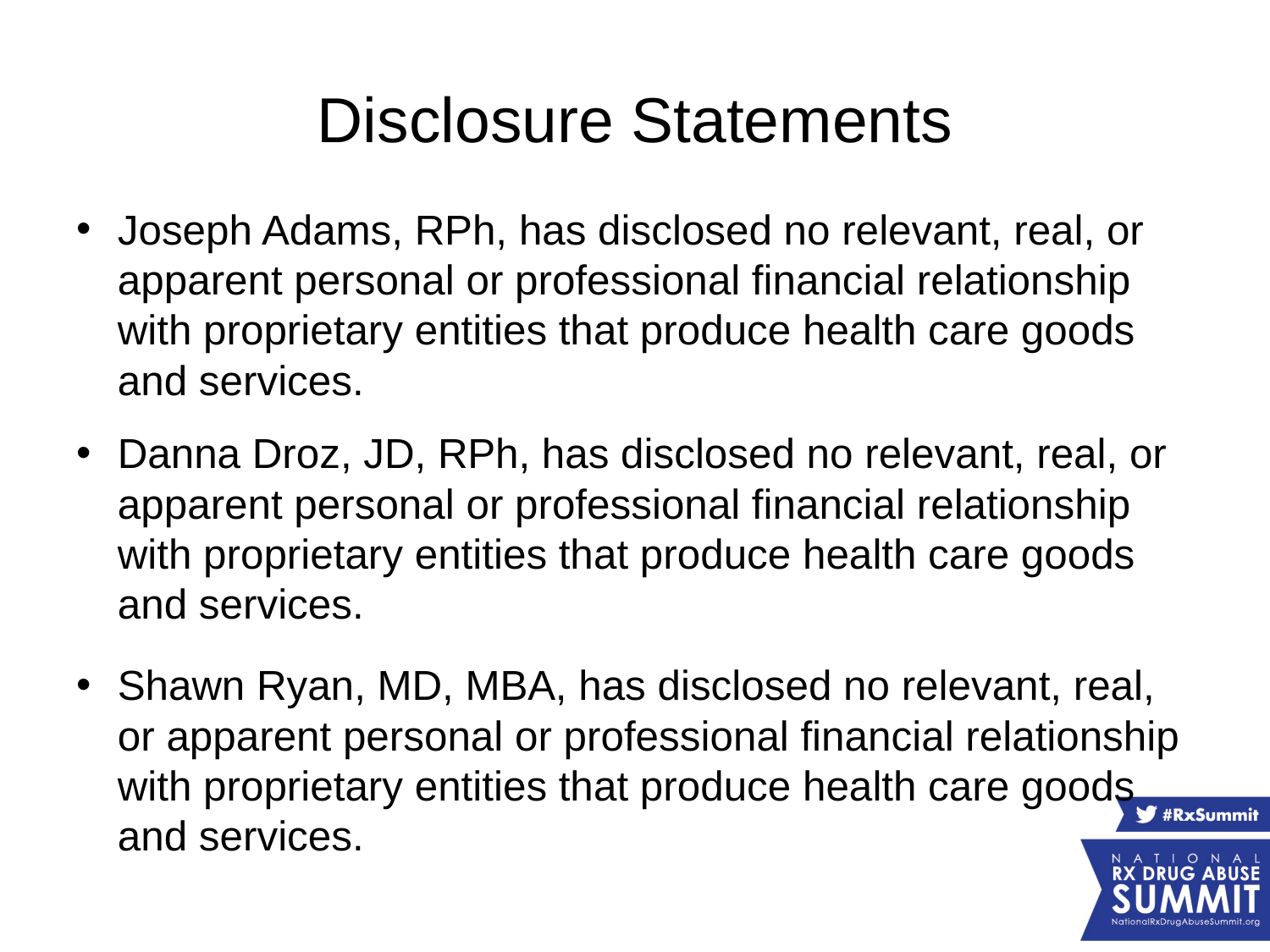

# Disclosure Statements
Joseph Adams, RPh, has disclosed no relevant, real, or apparent personal or professional financial relationship with proprietary entities that produce health care goods and services.
Danna Droz, JD, RPh, has disclosed no relevant, real, or apparent personal or professional financial relationship with proprietary entities that produce health care goods and services.
Shawn Ryan, MD, MBA, has disclosed no relevant, real, or apparent personal or professional financial relationship with proprietary entities that produce health care goods and services.